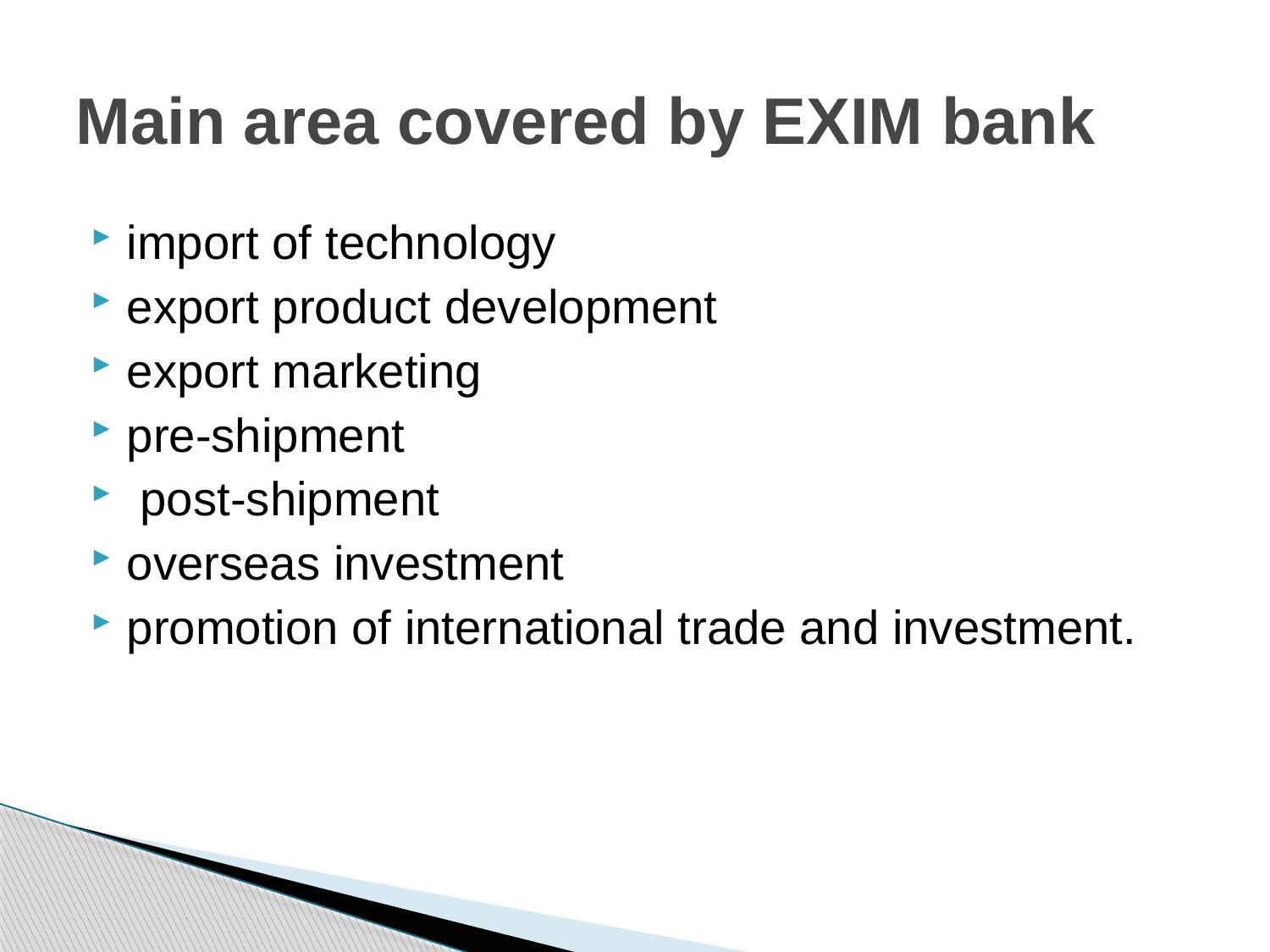

# Main area covered by EXIM bank
import of technology
export product development
export marketing
pre-shipment
 post-shipment
overseas investment
promotion of international trade and investment.